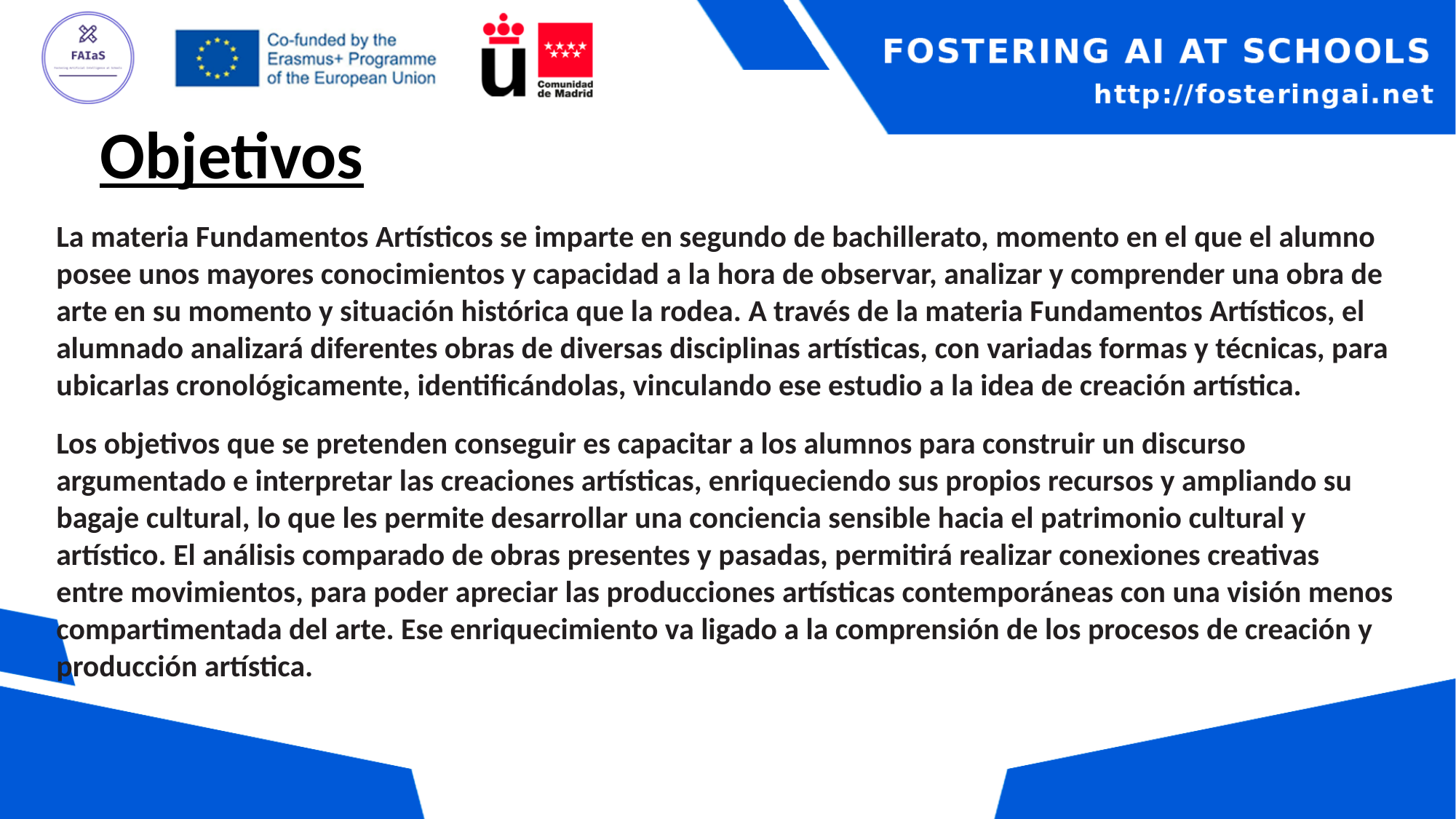

# Objetivos
La materia Fundamentos Artísticos se imparte en segundo de bachillerato, momento en el que el alumno posee unos mayores conocimientos y capacidad a la hora de observar, analizar y comprender una obra de arte en su momento y situación histórica que la rodea. A través de la materia Fundamentos Artísticos, el alumnado analizará diferentes obras de diversas disciplinas artísticas, con variadas formas y técnicas, para ubicarlas cronológicamente, identificándolas, vinculando ese estudio a la idea de creación artística.
Los objetivos que se pretenden conseguir es capacitar a los alumnos para construir un discurso argumentado e interpretar las creaciones artísticas, enriqueciendo sus propios recursos y ampliando su bagaje cultural, lo que les permite desarrollar una conciencia sensible hacia el patrimonio cultural y artístico. El análisis comparado de obras presentes y pasadas, permitirá realizar conexiones creativas entre movimientos, para poder apreciar las producciones artísticas contemporáneas con una visión menos compartimentada del arte. Ese enriquecimiento va ligado a la comprensión de los procesos de creación y producción artística.